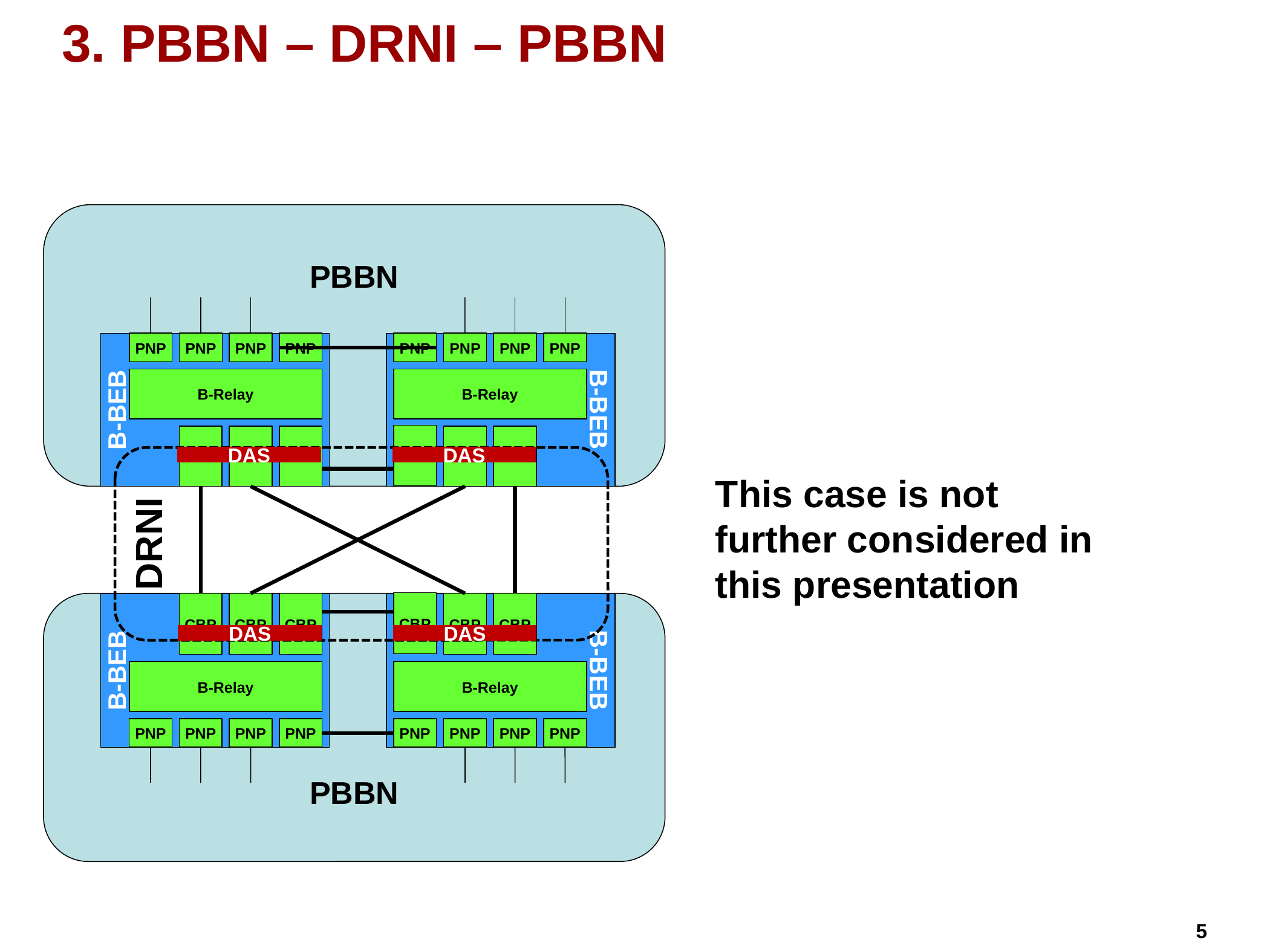

3. PBBN – DRNI – PBBN

PBBN
B-BEB
B-BEB
PNP
PNP
PNP
PNP
PNP
PNP
PNP
PNP
B-Relay
B-Relay
CBP
CBP
CBP
CBP
CBP
CBP
DRNI
DAS
DAS
DAS
DAS
This case is not further considered in this presentation
B-BEB
B-BEB
CBP
CBP
PBBN

CBP
CBP
CBP
CBP
B-Relay
B-Relay
PNP
PNP
PNP
PNP
PNP
PNP
PNP
PNP